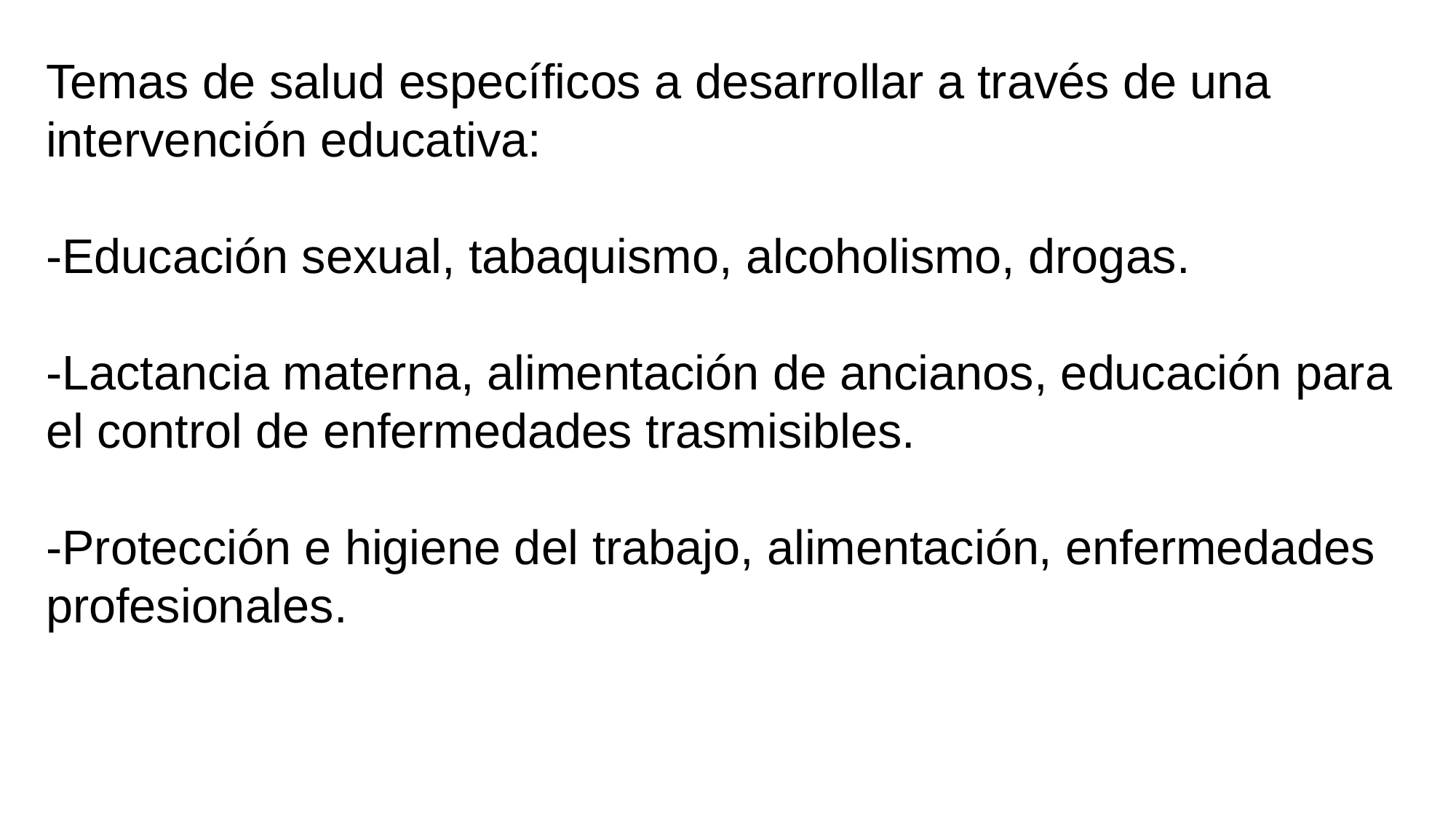

Temas de salud específicos a desarrollar a través de una intervención educativa:
-Educación sexual, tabaquismo, alcoholismo, drogas.
-Lactancia materna, alimentación de ancianos, educación para el control de enfermedades trasmisibles.
-Protección e higiene del trabajo, alimentación, enfermedades profesionales.